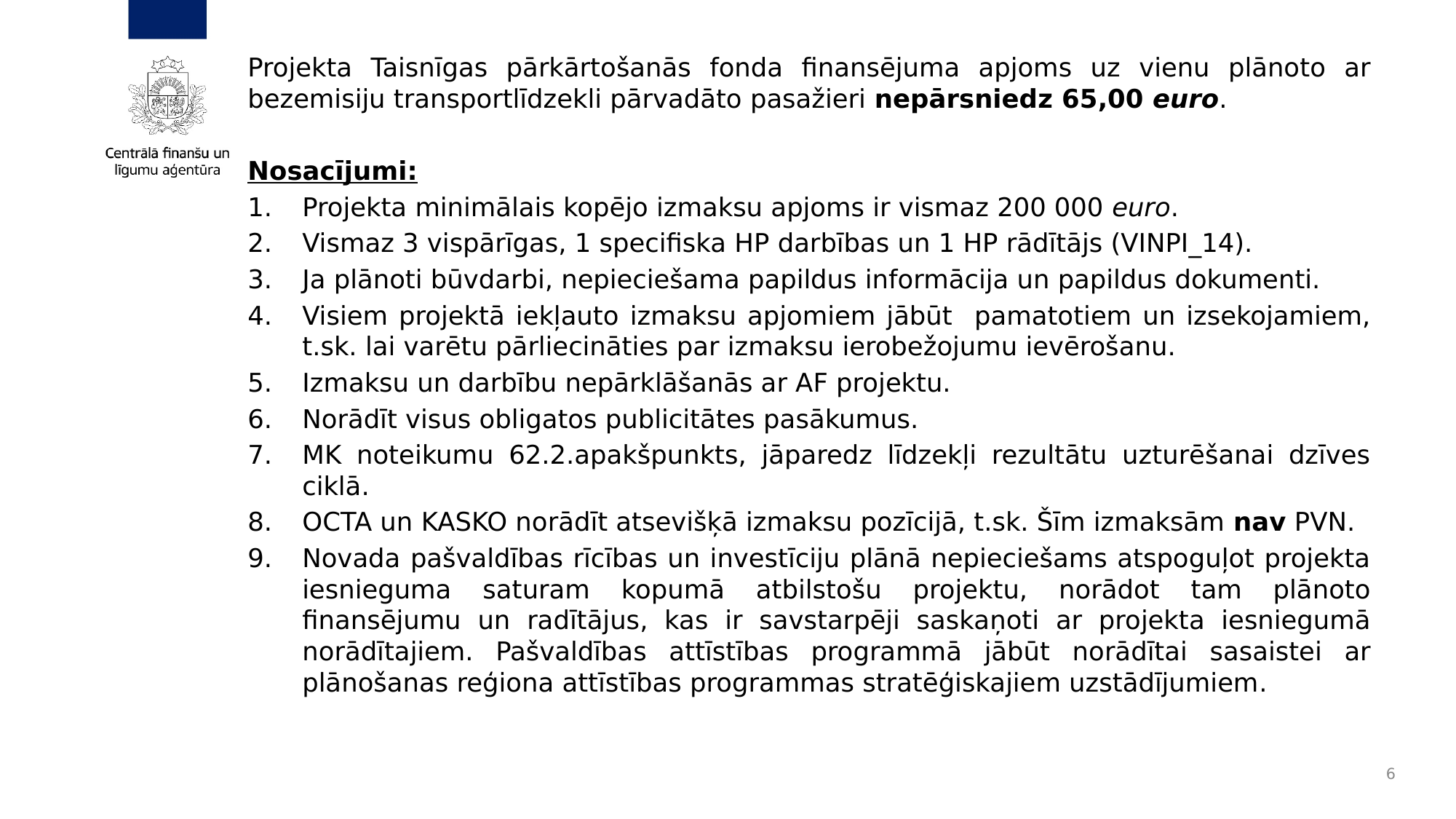

Projekta Taisnīgas pārkārtošanās fonda finansējuma apjoms uz vienu plānoto ar bezemisiju transportlīdzekli pārvadāto pasažieri nepārsniedz 65,00 euro.

Nosacījumi:
Projekta minimālais kopējo izmaksu apjoms ir vismaz 200 000 euro.
Vismaz 3 vispārīgas, 1 specifiska HP darbības un 1 HP rādītājs (VINPI_14).
Ja plānoti būvdarbi, nepieciešama papildus informācija un papildus dokumenti.
Visiem projektā iekļauto izmaksu apjomiem jābūt  pamatotiem un izsekojamiem, t.sk. lai varētu pārliecināties par izmaksu ierobežojumu ievērošanu.
Izmaksu un darbību nepārklāšanās ar AF projektu.
Norādīt visus obligatos publicitātes pasākumus.
MK noteikumu 62.2.apakšpunkts, jāparedz līdzekļi rezultātu uzturēšanai dzīves ciklā.
OCTA un KASKO norādīt atsevišķā izmaksu pozīcijā, t.sk. Šīm izmaksām nav PVN.
Novada pašvaldības rīcības un investīciju plānā nepieciešams atspoguļot projekta iesnieguma saturam kopumā atbilstošu projektu, norādot tam plānoto finansējumu un radītājus, kas ir savstarpēji saskaņoti ar projekta iesniegumā norādītajiem. Pašvaldības attīstības programmā jābūt norādītai sasaistei ar plānošanas reģiona attīstības programmas stratēģiskajiem uzstādījumiem.
6